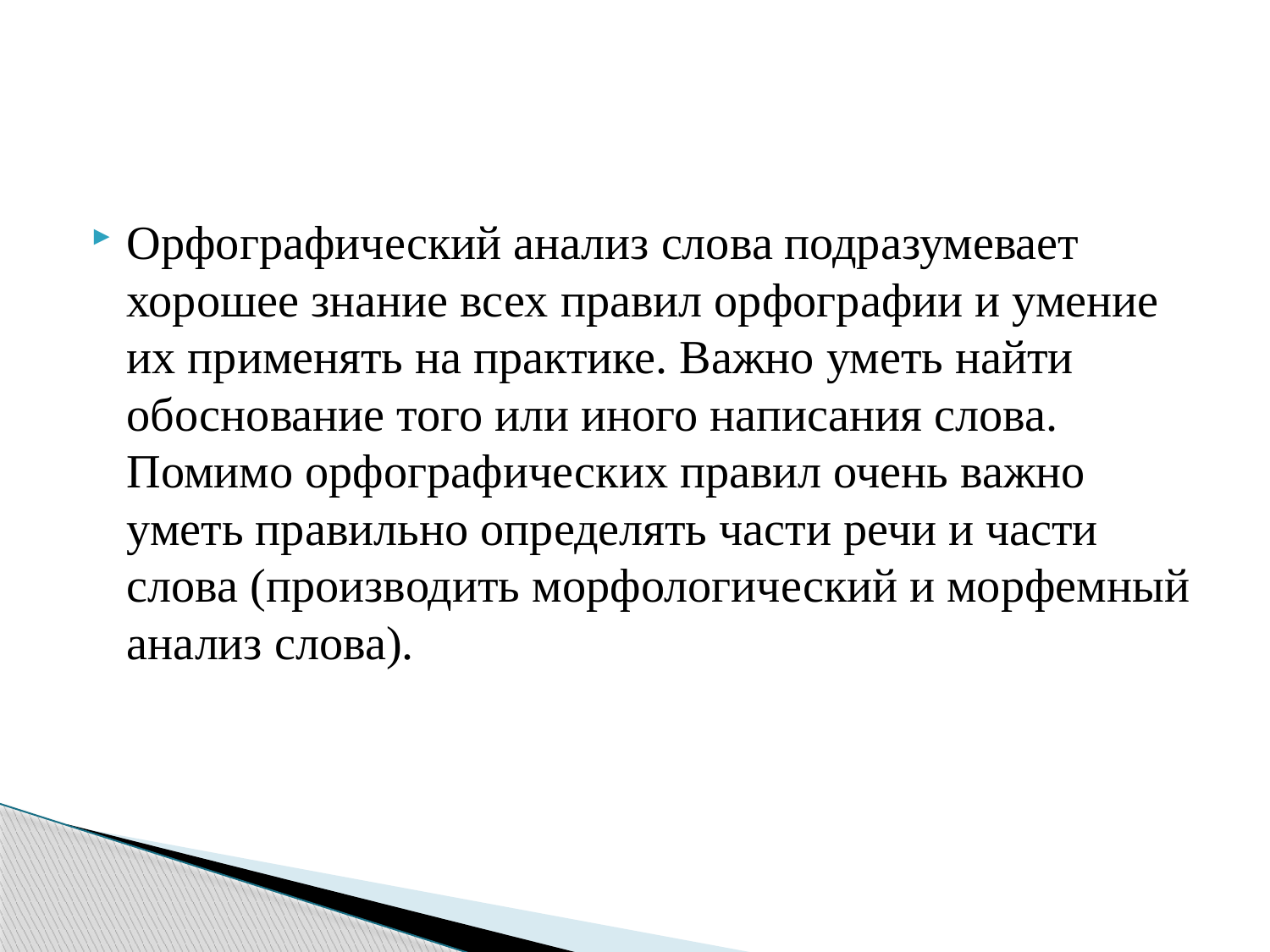

#
Орфографический анализ слова подразумевает хорошее знание всех правил орфографии и умение их применять на практике. Важно уметь найти обоснование того или иного написания слова.
Помимо орфографических правил очень важно уметь правильно определять части речи и части слова (производить морфологический и морфемный анализ слова).